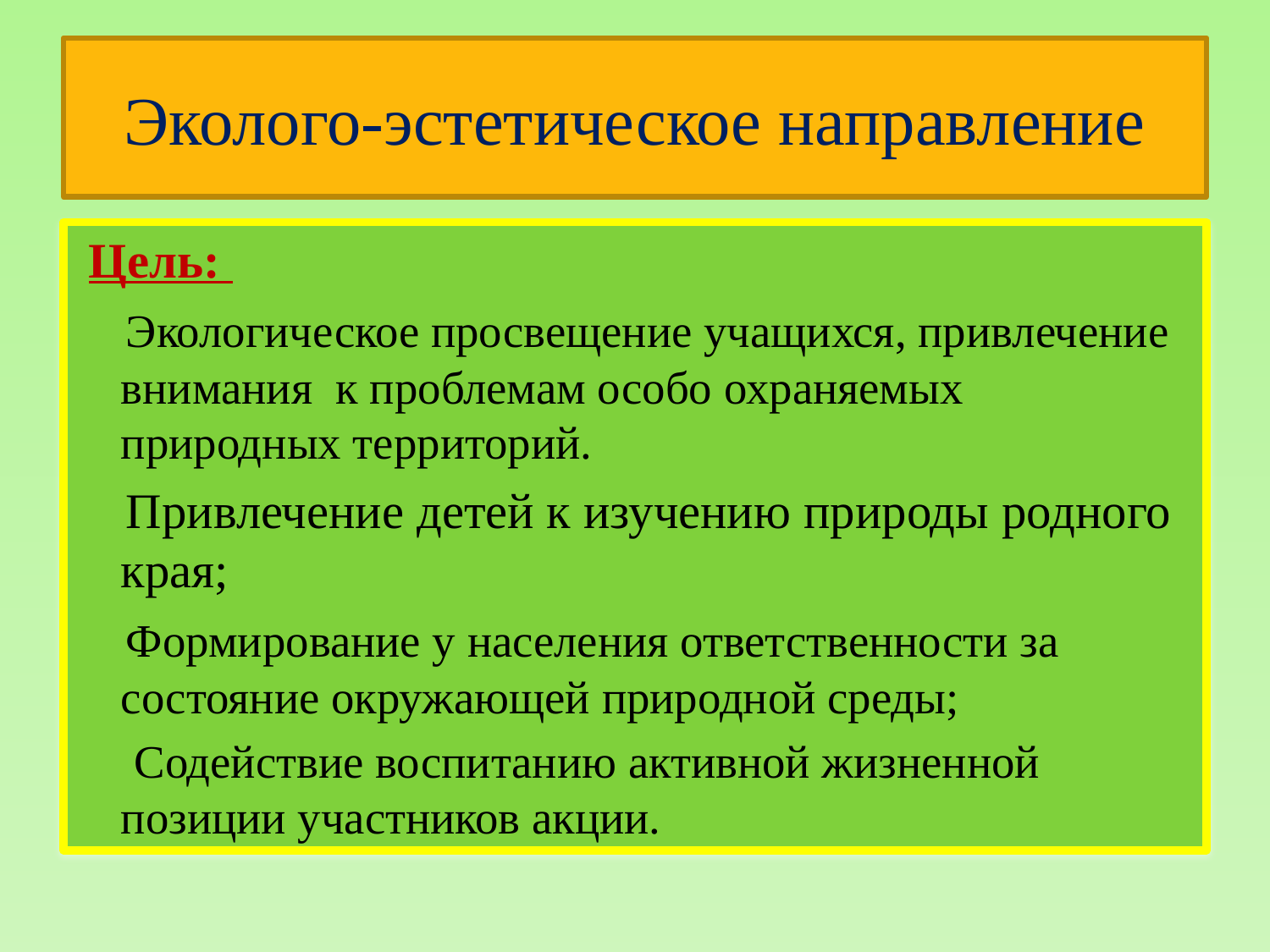

# Эколого-эстетическое направление
 Цель:
    Экологическое просвещение учащихся, привлечение внимания  к проблемам особо охраняемых природных территорий.
    Привлечение детей к изучению природы родного  края;
    Формирование у населения ответственности за состояние окружающей природной среды;
     Содействие воспитанию активной жизненной позиции участников акции.